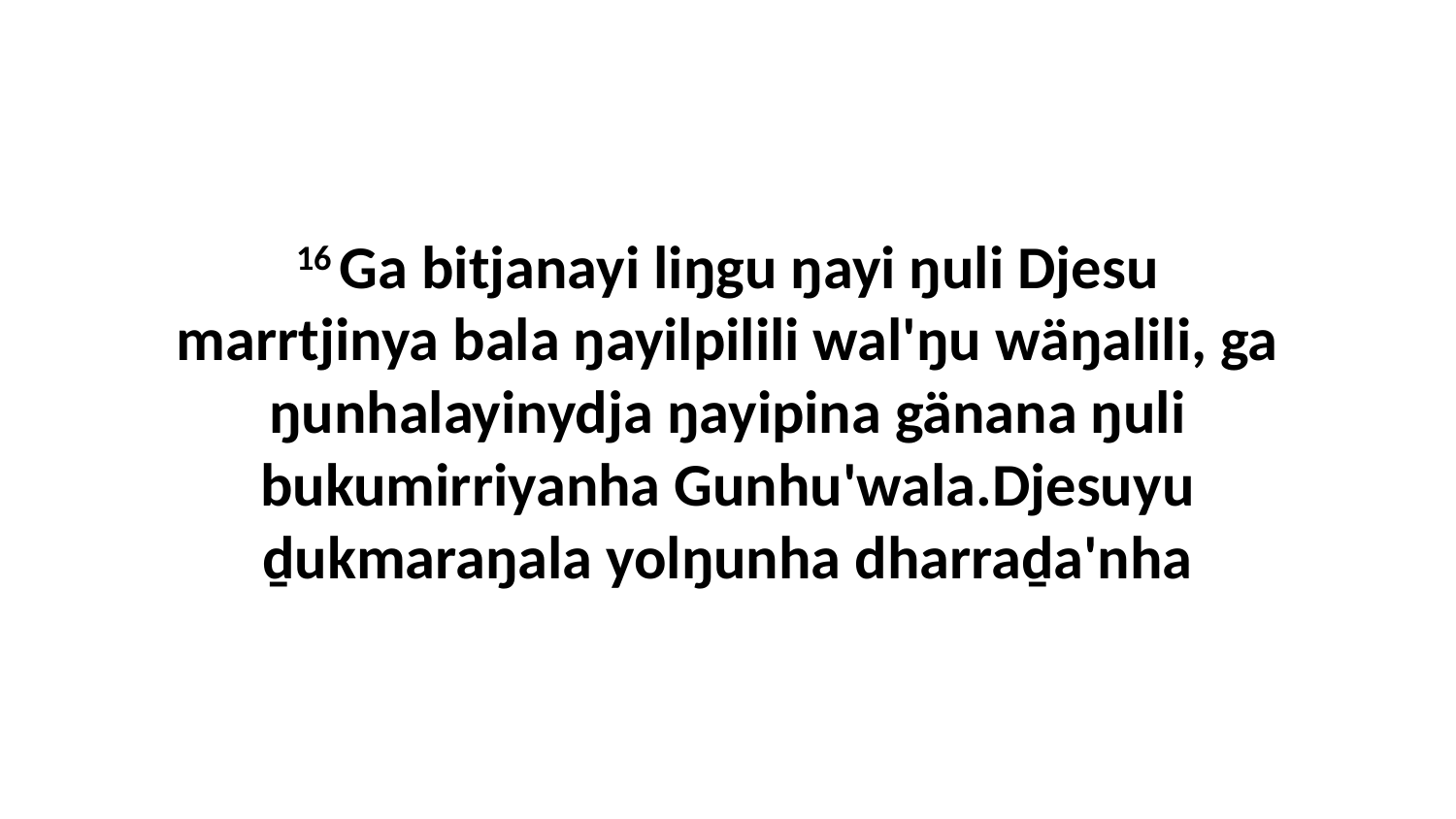

16 Ga bitjanayi liŋgu ŋayi ŋuli Djesu marrtjinya bala ŋayilpilili wal'ŋu wäŋalili, ga ŋunhalayinydja ŋayipina gänana ŋuli bukumirriyanha Gunhu'wala.Djesuyu ḏukmaraŋala yolŋunha dharraḏa'nha